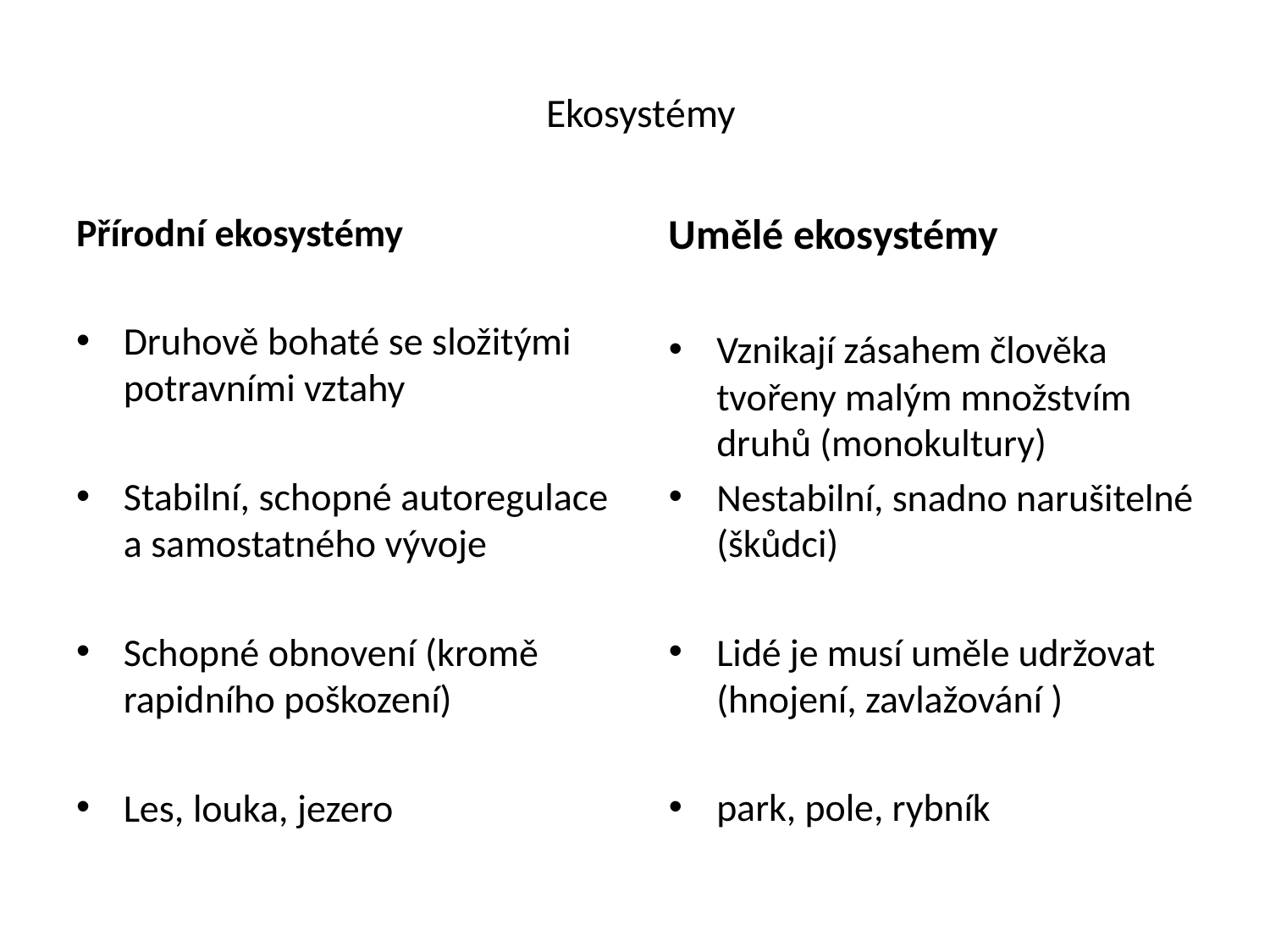

# Ekosystémy
Přírodní ekosystémy

Druhově bohaté se složitými potravními vztahy

Stabilní, schopné autoregulace a samostatného vývoje

Schopné obnovení (kromě rapidního poškození)

Les, louka, jezero

Umělé ekosystémy

Vznikají zásahem člověka tvořeny malým množstvím druhů (monokultury)
Nestabilní, snadno narušitelné (škůdci)

Lidé je musí uměle udržovat (hnojení, zavlažování )

park, pole, rybník